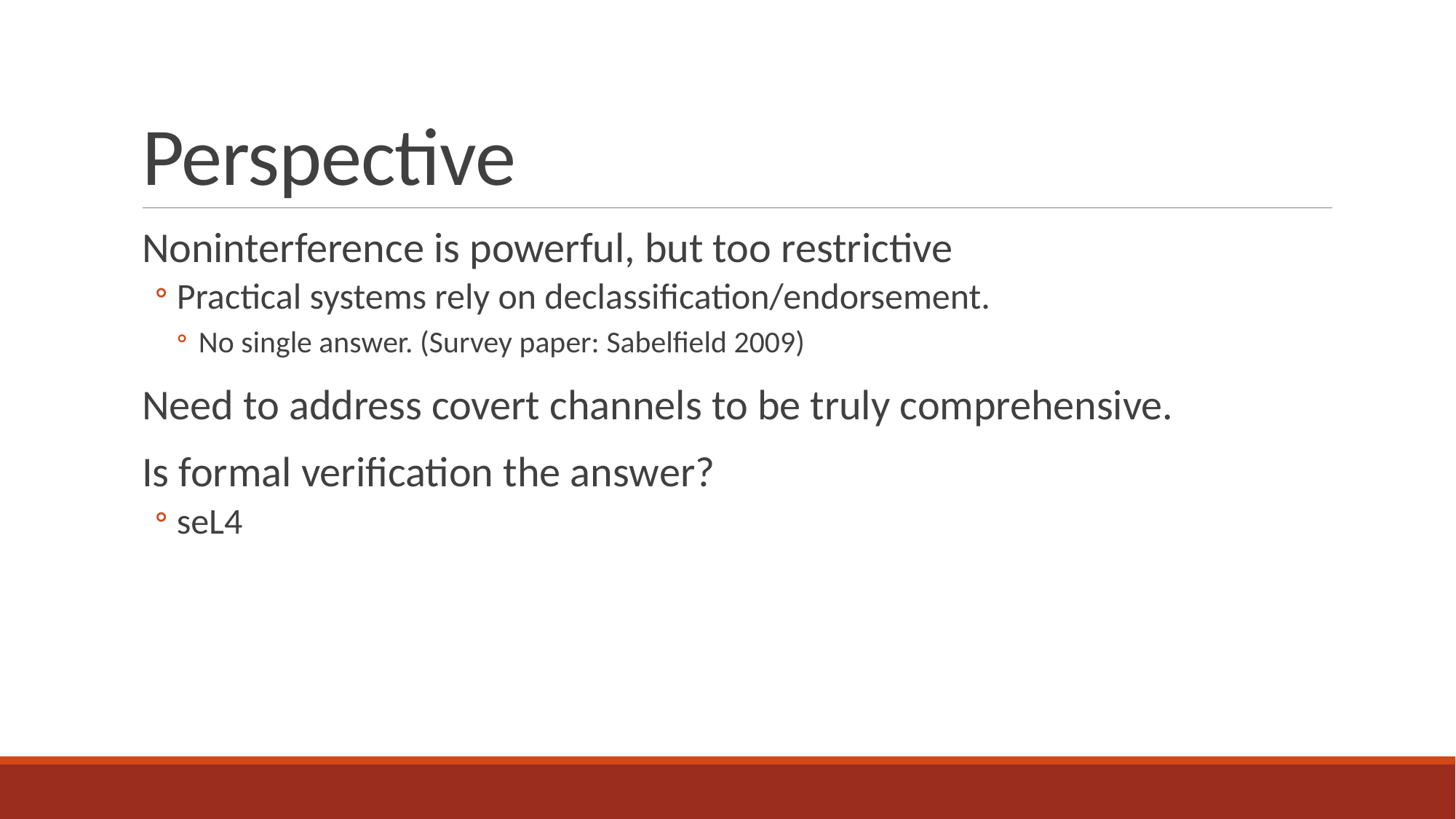

# Perspective
Noninterference is powerful, but too restrictive
Practical systems rely on declassification/endorsement.
No single answer. (Survey paper: Sabelfield 2009)
Need to address covert channels to be truly comprehensive.
Is formal verification the answer?
seL4